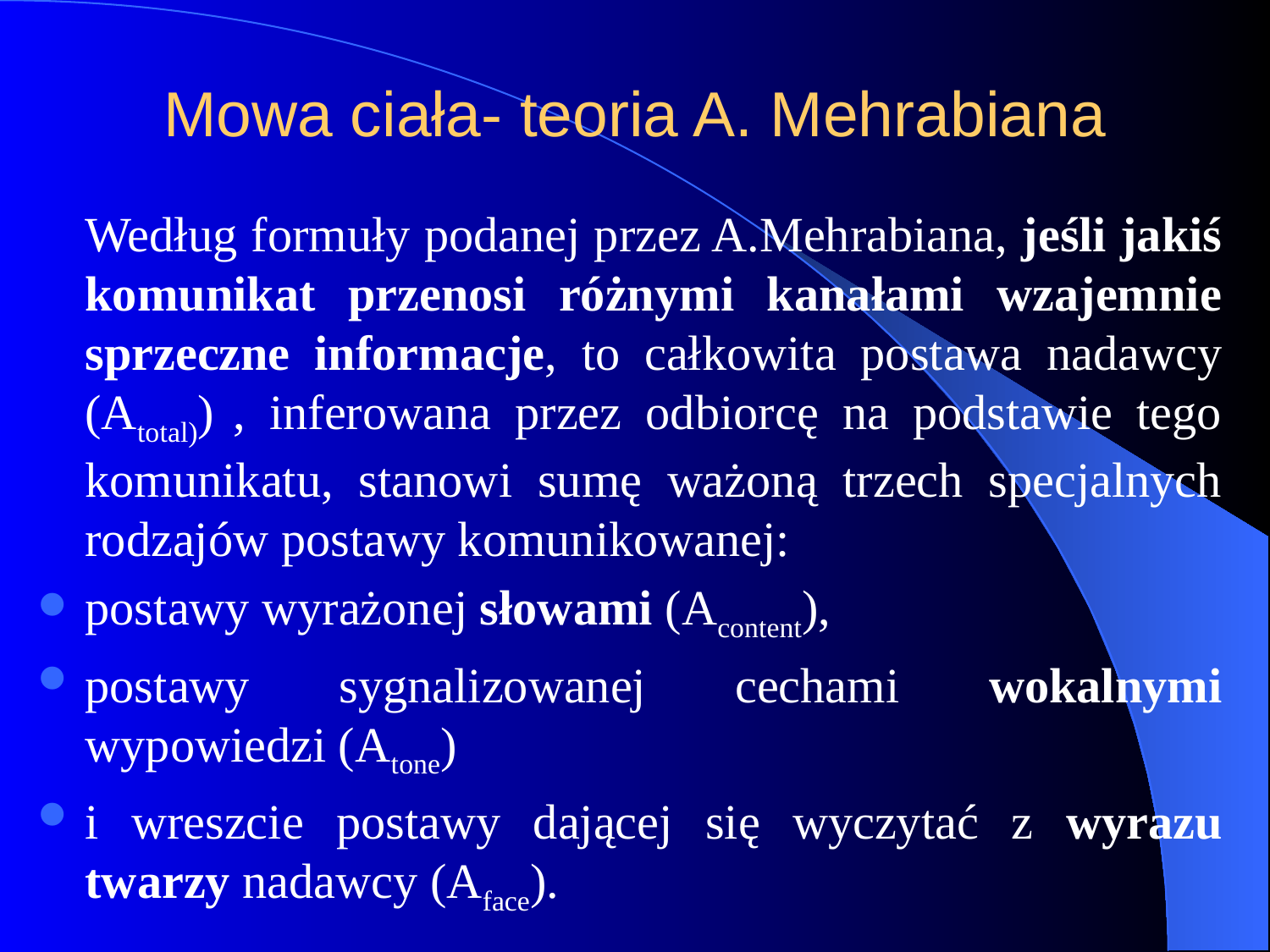

# Mowa ciała- teoria A. Mehrabiana
	Według formuły podanej przez A.Mehrabiana, jeśli jakiś komunikat przenosi różnymi kanałami wzajemnie sprzeczne informacje, to całkowita postawa nadawcy
(Atotal)) , inferowana przez odbiorcę na podstawie tego komunikatu, stanowi sumę ważoną trzech specjalnych rodzajów postawy komunikowanej:
postawy wyrażonej słowami (Acontent),
postawy sygnalizowanej cechami wokalnymi wypowiedzi (Atone)
i wreszcie postawy dającej się wyczytać z wyrazu twarzy nadawcy (Aface).